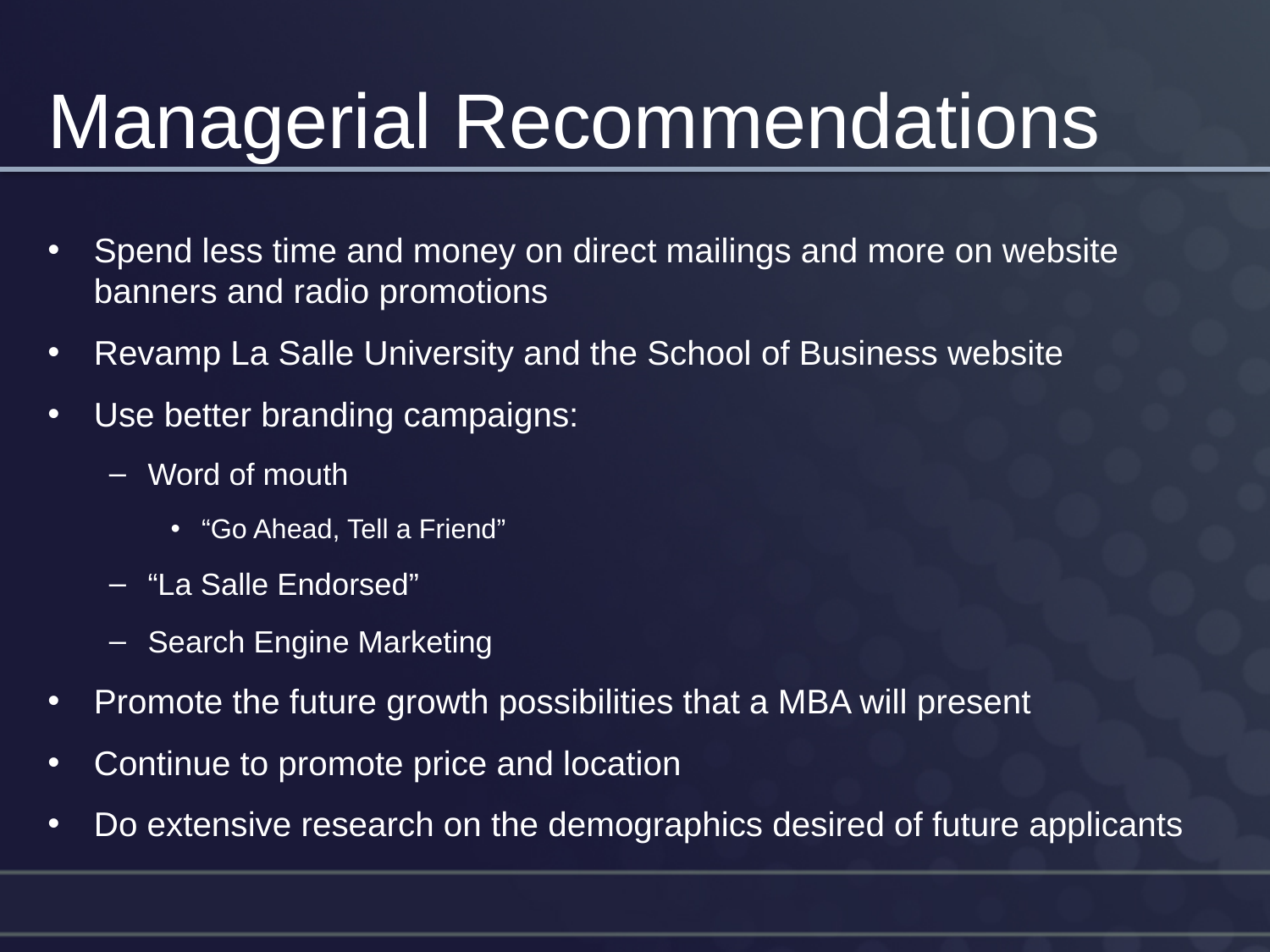

# Managerial Recommendations
Spend less time and money on direct mailings and more on website banners and radio promotions
Revamp La Salle University and the School of Business website
Use better branding campaigns:
Word of mouth
“Go Ahead, Tell a Friend”
“La Salle Endorsed”
Search Engine Marketing
Promote the future growth possibilities that a MBA will present
Continue to promote price and location
Do extensive research on the demographics desired of future applicants